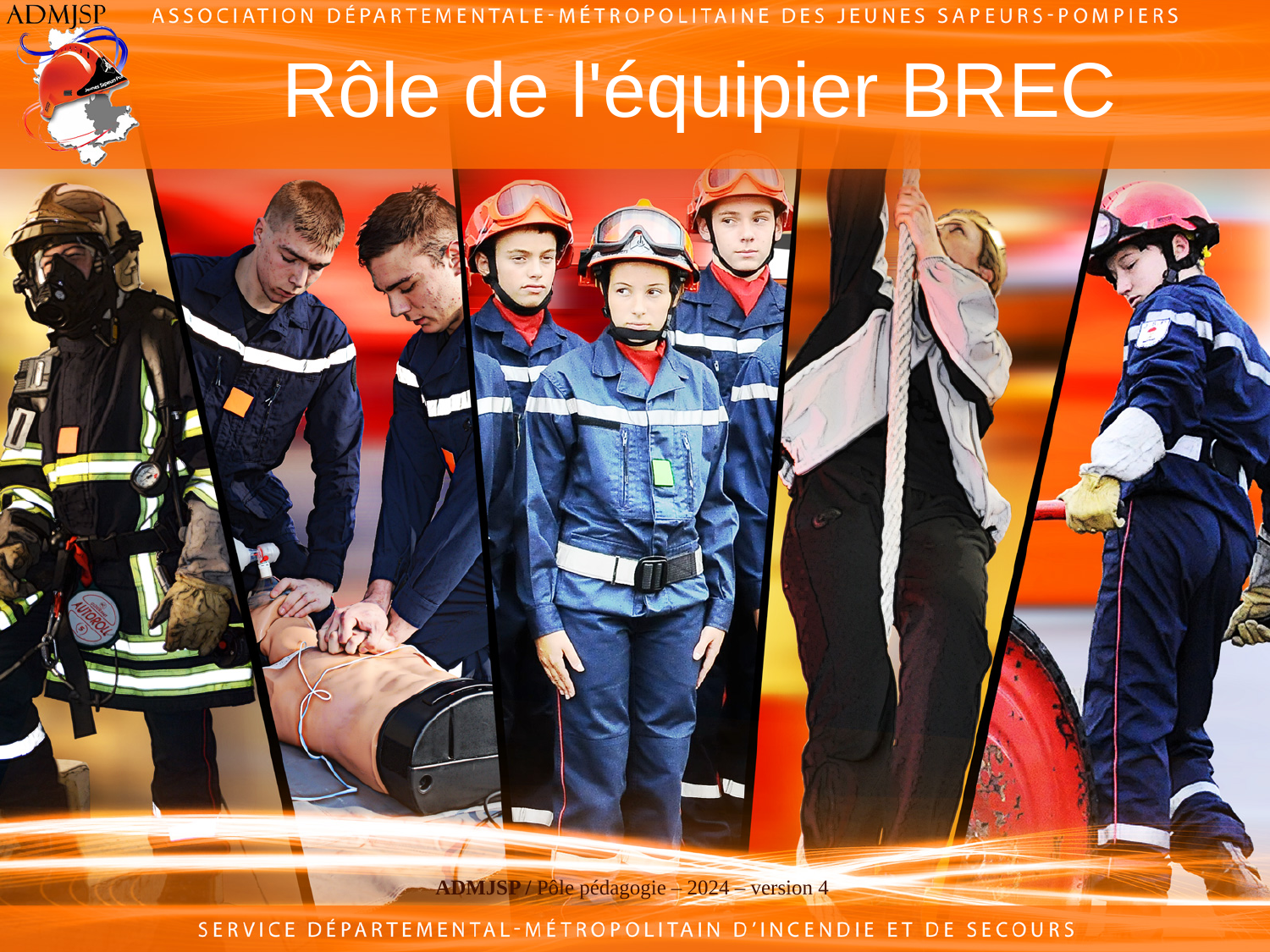

# Rôle de l'équipier BREC
ADMJSP / Pôle pédagogie – 2024 – version 4